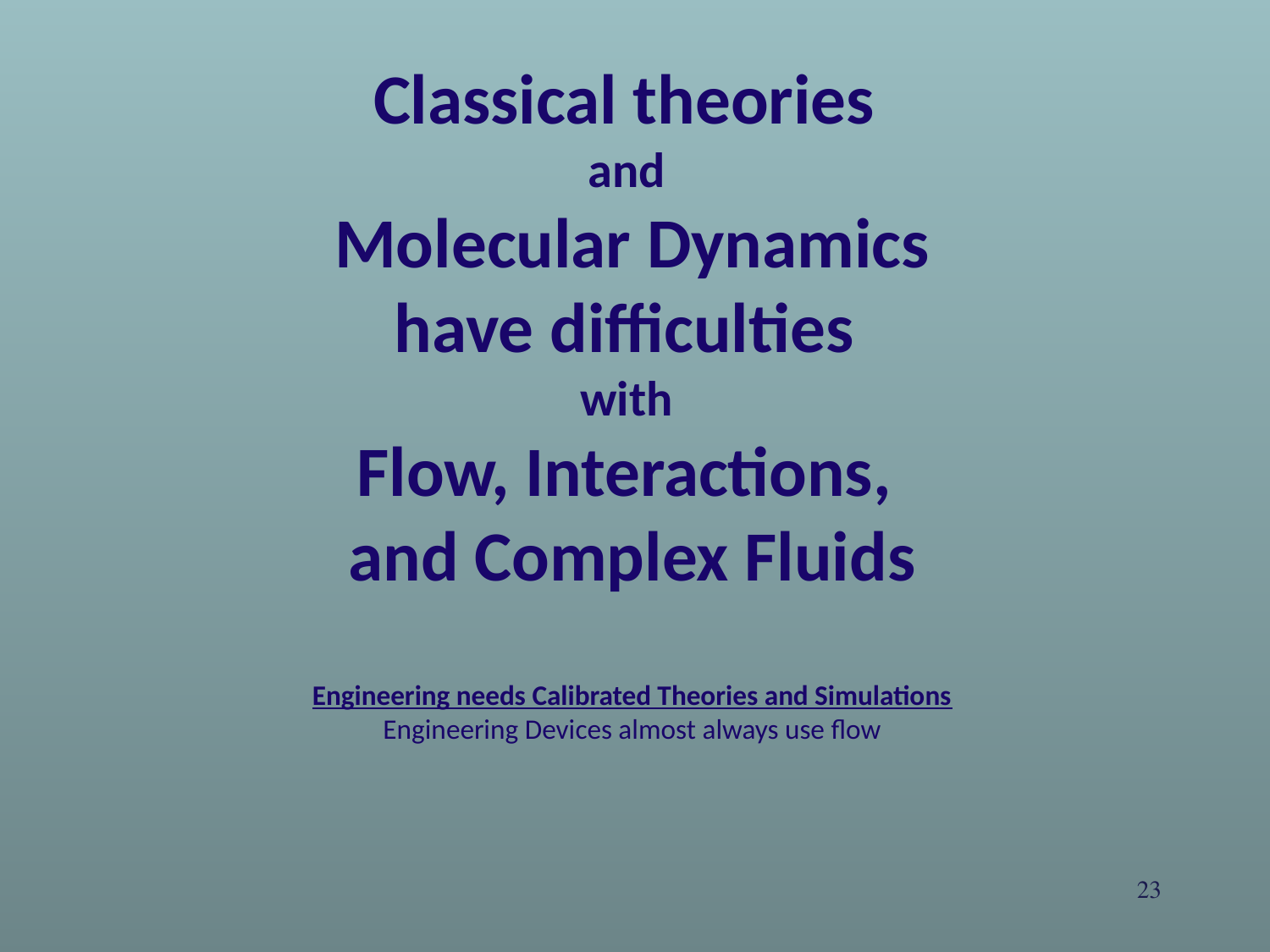

Classical theories
and
Molecular Dynamics
have difficulties
with
Flow, Interactions,
and Complex Fluids
Engineering needs Calibrated Theories and Simulations
Engineering Devices almost always use flow
23